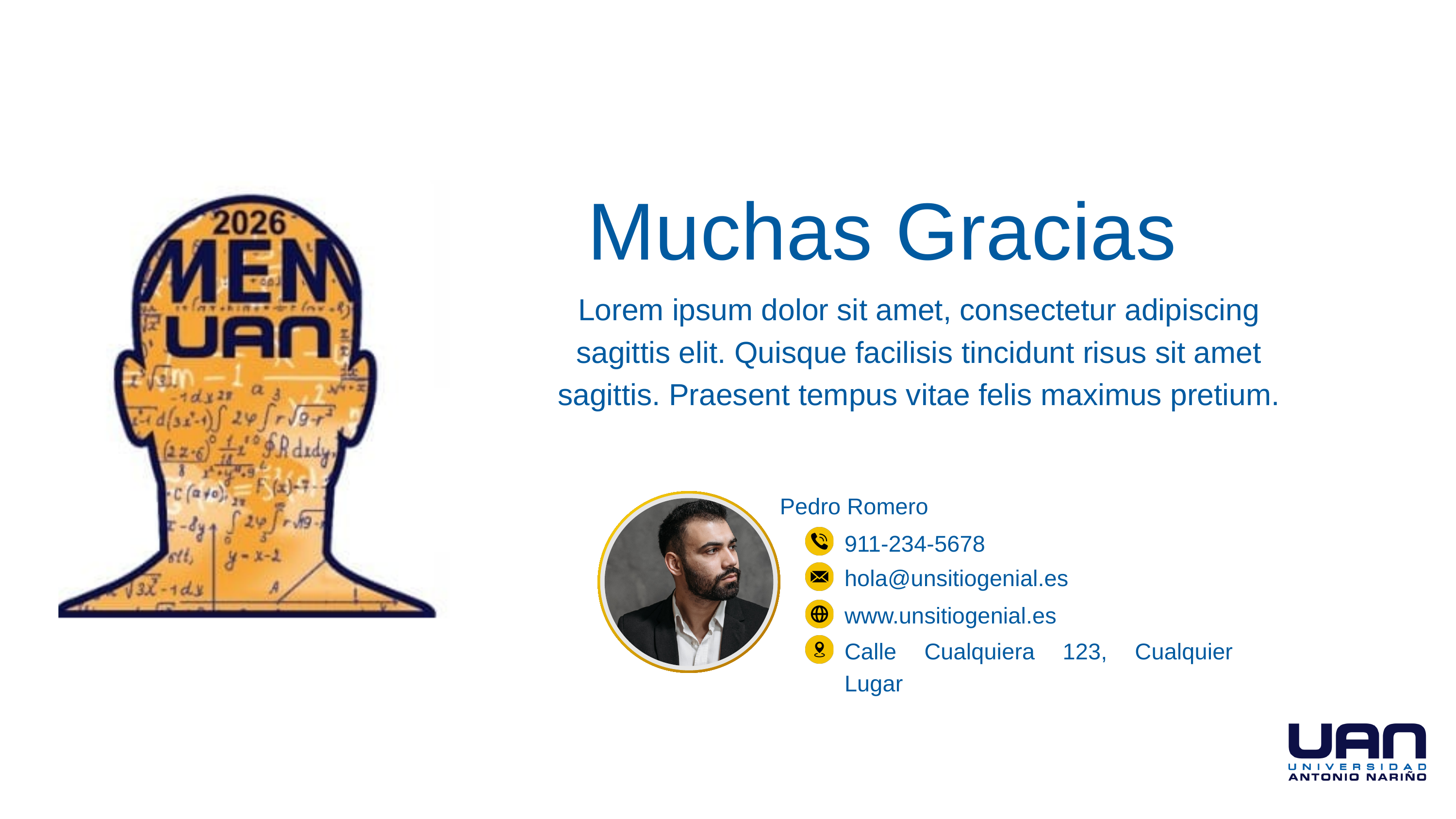

Muchas Gracias
Lorem ipsum dolor sit amet, consectetur adipiscing sagittis elit. Quisque facilisis tincidunt risus sit amet sagittis. Praesent tempus vitae felis maximus pretium.
Pedro Romero

911-234-5678

hola@unsitiogenial.es

www.unsitiogenial.es

Calle Cualquiera 123, Cualquier Lugar